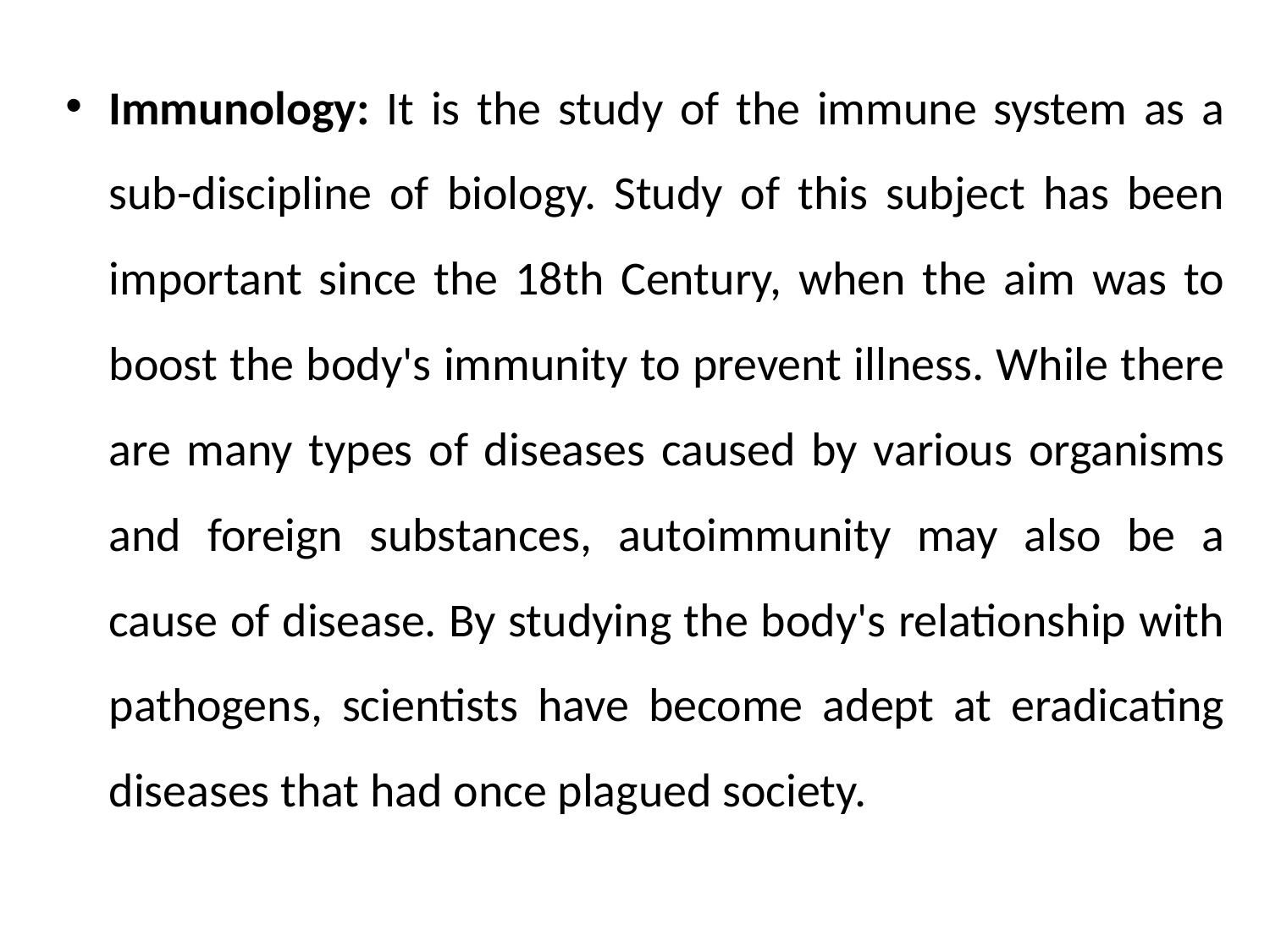

Immunology: It is the study of the immune system as a sub-discipline of biology. Study of this subject has been important since the 18th Century, when the aim was to boost the body's immunity to prevent illness. While there are many types of diseases caused by various organisms and foreign substances, autoimmunity may also be a cause of disease. By studying the body's relationship with pathogens, scientists have become adept at eradicating diseases that had once plagued society.